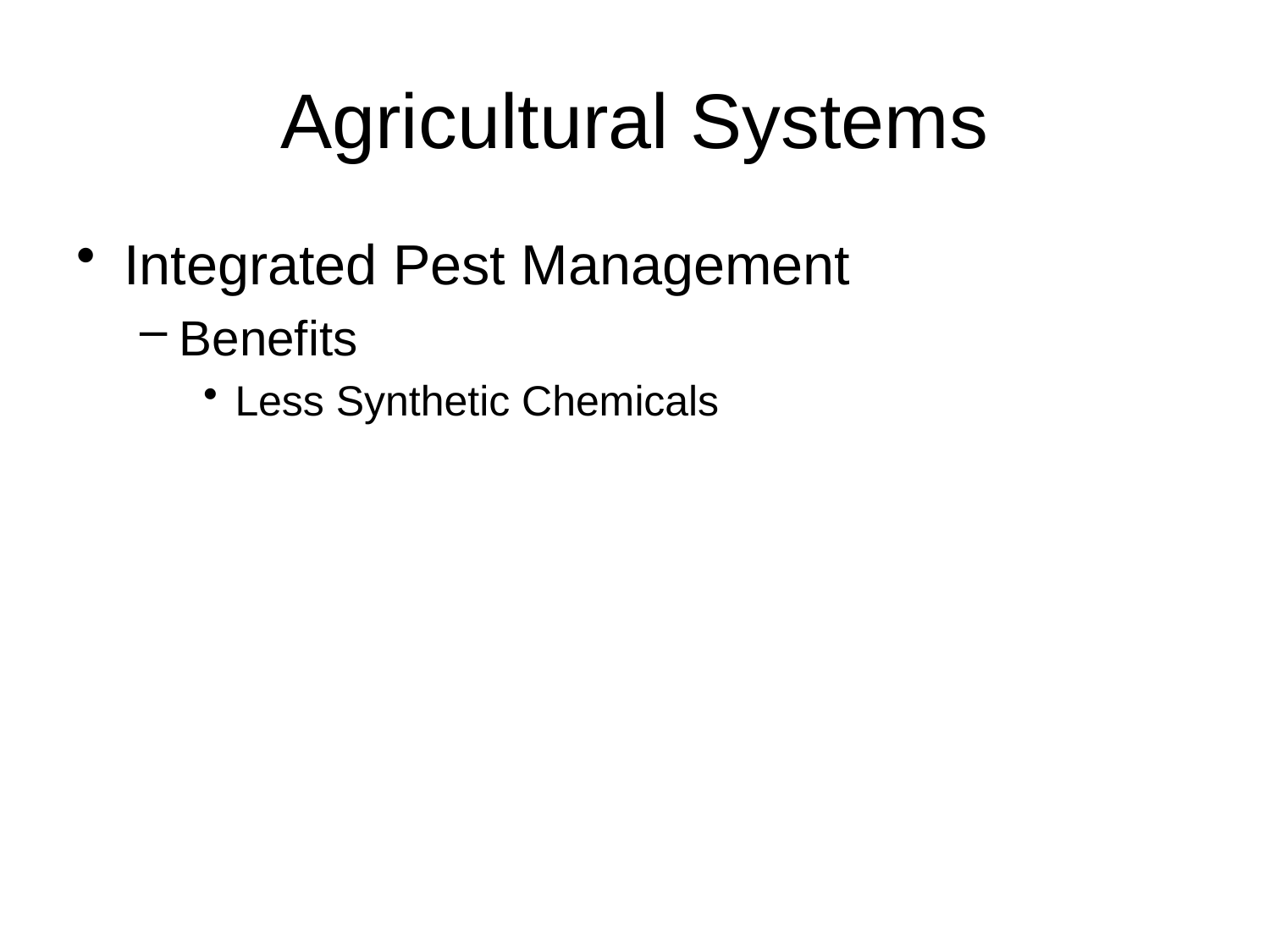

# Agricultural Systems
Integrated Pest Management
Benefits
Less Synthetic Chemicals